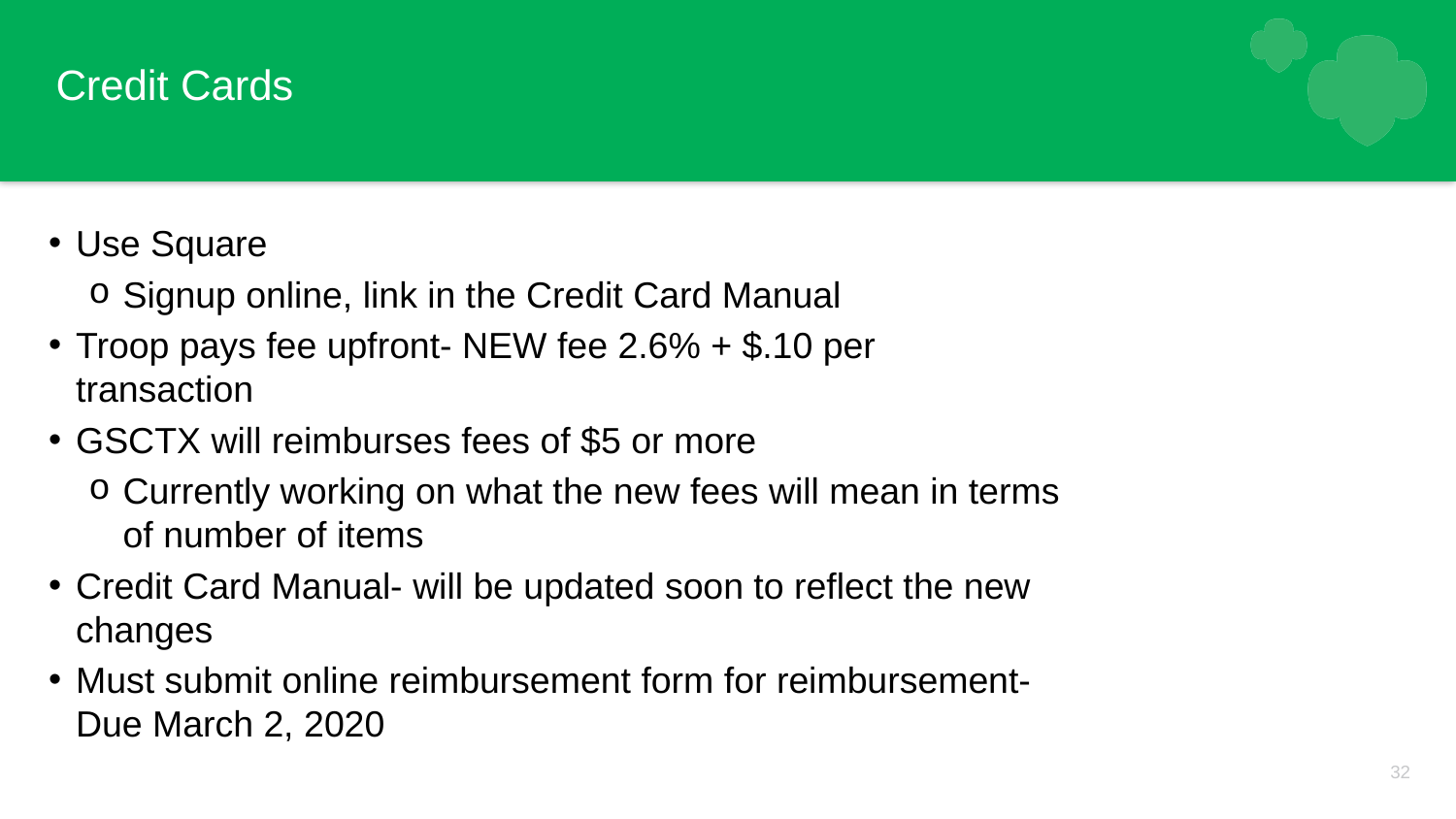

# Credit Cards
Use Square
Signup online, link in the Credit Card Manual
Troop pays fee upfront- NEW fee 2.6% + $.10 per transaction
GSCTX will reimburses fees of $5 or more
Currently working on what the new fees will mean in terms of number of items
Credit Card Manual- will be updated soon to reflect the new changes
Must submit online reimbursement form for reimbursement- Due March 2, 2020
32